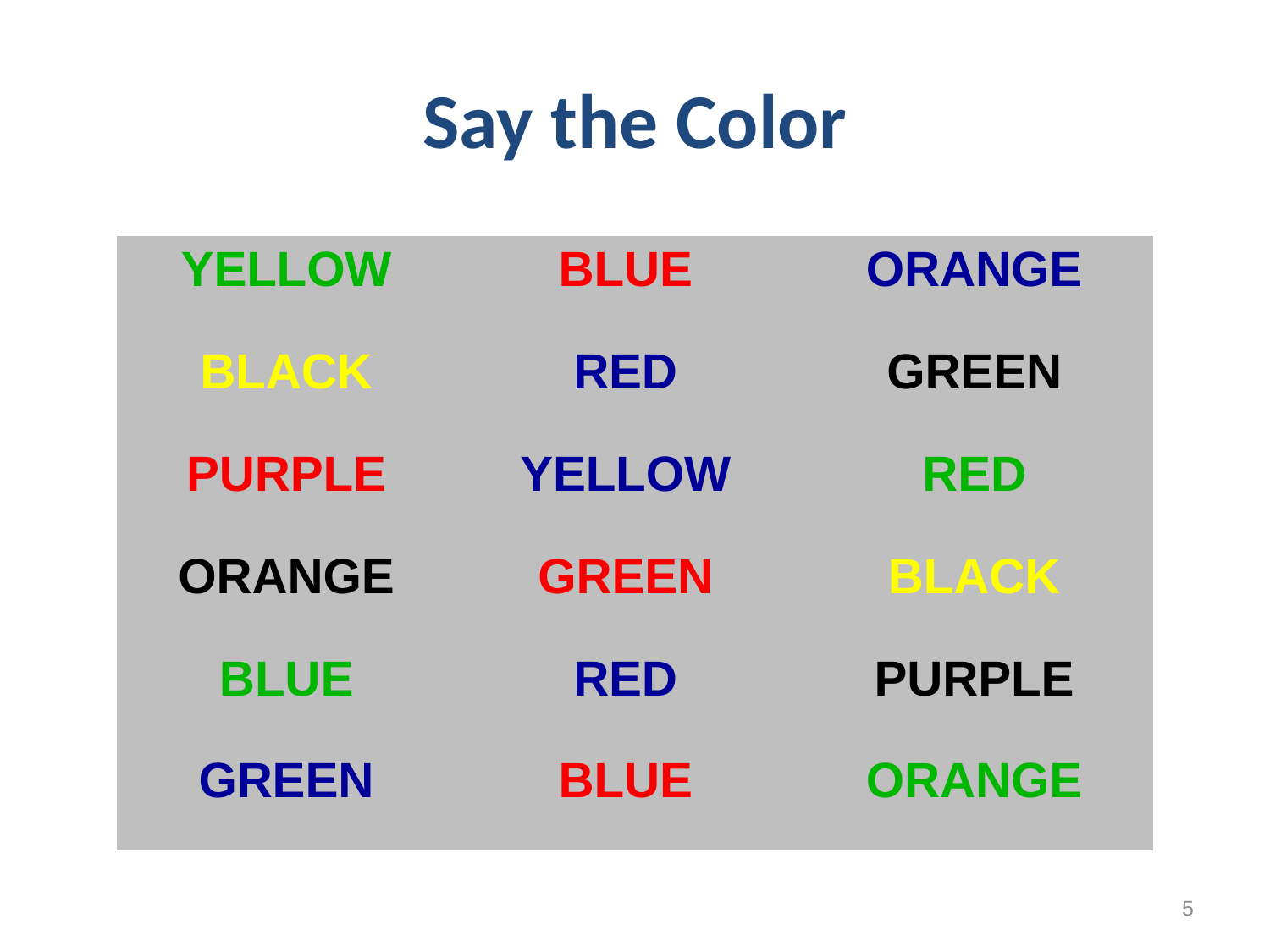

# Say the Color
| YELLOW | BLUE | ORANGE |
| --- | --- | --- |
| BLACK | RED | GREEN |
| PURPLE | YELLOW | RED |
| ORANGE | GREEN | BLACK |
| BLUE | RED | PURPLE |
| GREEN | BLUE | ORANGE |
5